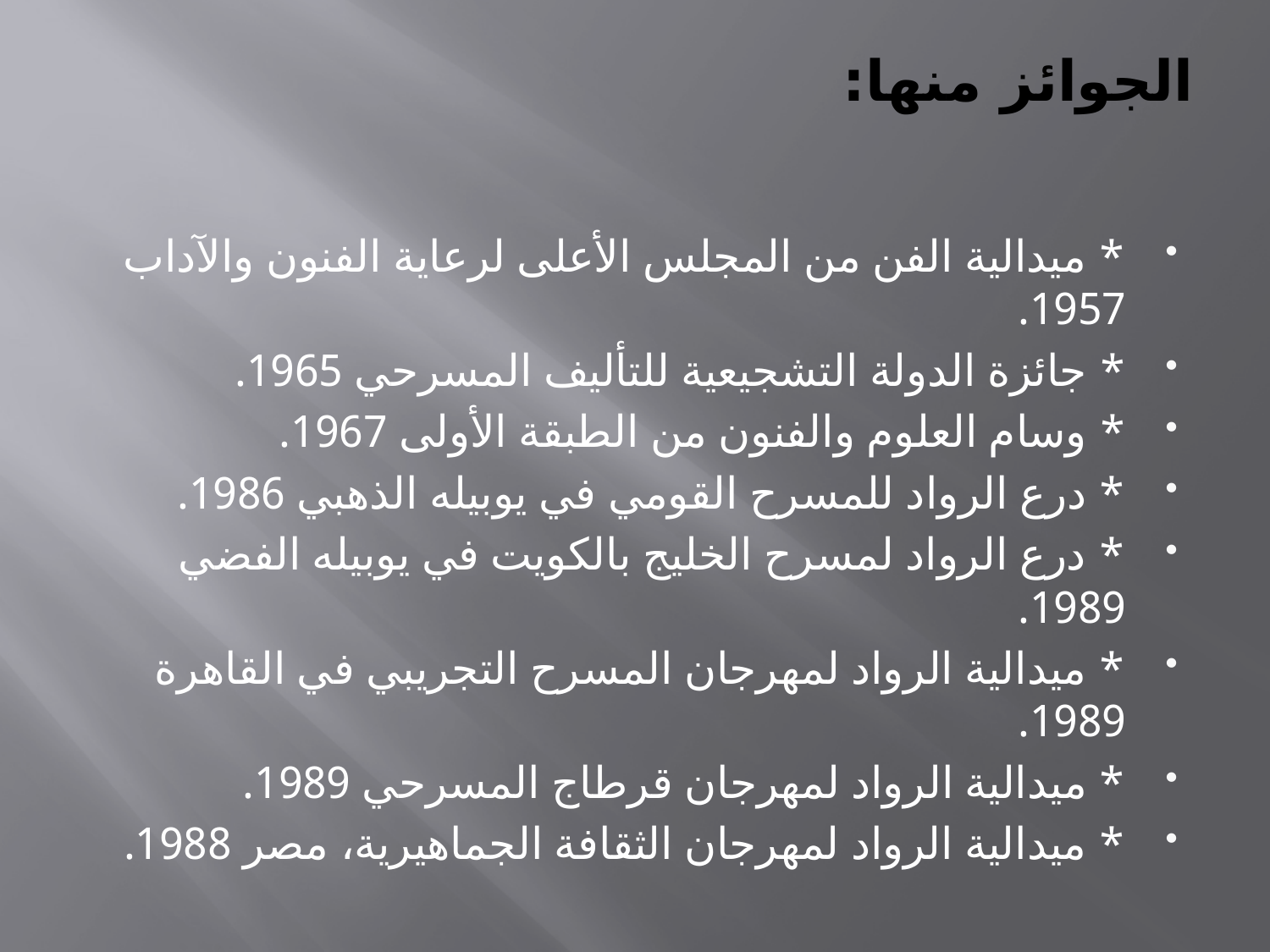

# الجوائز منها:
* ميدالية الفن من المجلس الأعلى لرعاية الفنون والآداب 1957.
* جائزة الدولة التشجيعية للتأليف المسرحي 1965.
* وسام العلوم والفنون من الطبقة الأولى 1967.
* درع الرواد للمسرح القومي في يوبيله الذهبي 1986.
* درع الرواد لمسرح الخليج بالكويت في يوبيله الفضي 1989.
* ميدالية الرواد لمهرجان المسرح التجريبي في القاهرة 1989.
* ميدالية الرواد لمهرجان قرطاج المسرحي 1989.
* ميدالية الرواد لمهرجان الثقافة الجماهيرية، مصر 1988.